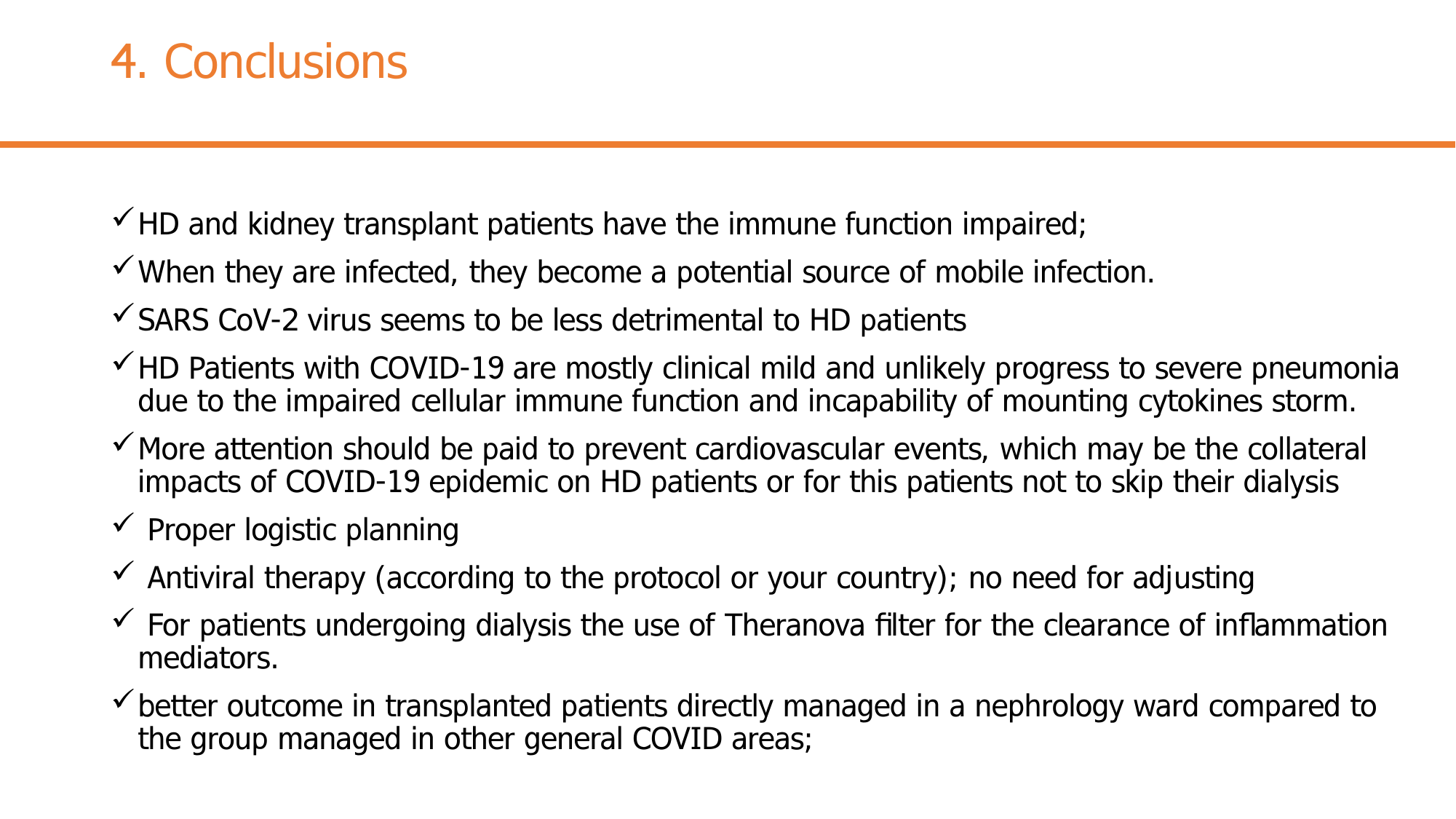

4. Conclusions
HD and kidney transplant patients have the immune function impaired;
When they are infected, they become a potential source of mobile infection.
SARS CoV-2 virus seems to be less detrimental to HD patients
HD Patients with COVID-19 are mostly clinical mild and unlikely progress to severe pneumonia due to the impaired cellular immune function and incapability of mounting cytokines storm.
More attention should be paid to prevent cardiovascular events, which may be the collateral impacts of COVID-19 epidemic on HD patients or for this patients not to skip their dialysis
 Proper logistic planning
 Antiviral therapy (according to the protocol or your country); no need for adjusting
 For patients undergoing dialysis the use of Theranova filter for the clearance of inflammation mediators.
better outcome in transplanted patients directly managed in a nephrology ward compared to the group managed in other general COVID areas;